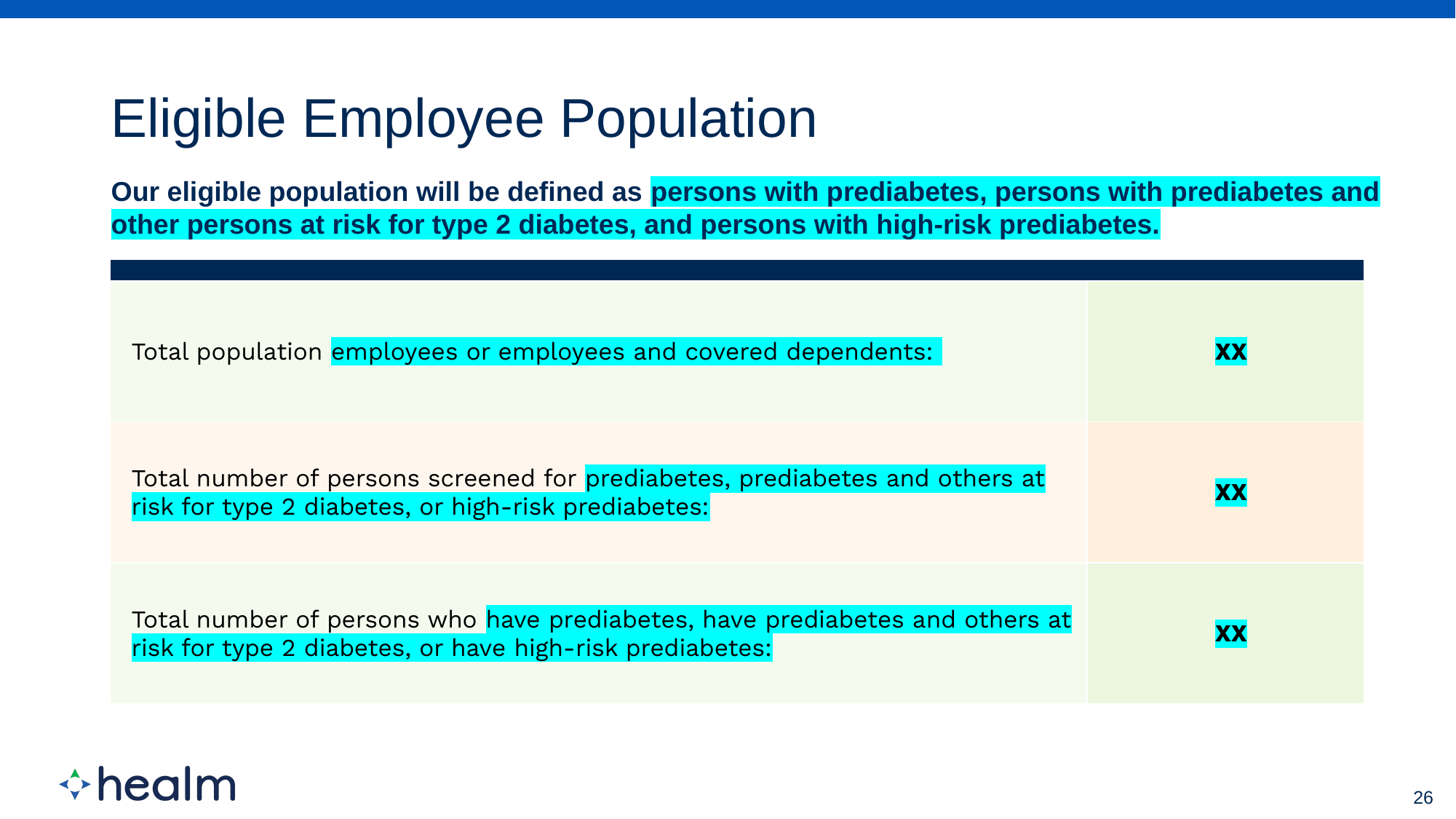

Our eligible population will be defined as persons with prediabetes, persons with prediabetes and other persons at risk for type 2 diabetes, and persons with high-risk prediabetes.
|  |  |
| --- | --- |
| Total population employees or employees and covered dependents: | XX |
| Total number of persons screened for prediabetes, prediabetes and others at risk for type 2 diabetes, or high-risk prediabetes: | XX |
| Total number of persons who have prediabetes, have prediabetes and others at risk for type 2 diabetes, or have high-risk prediabetes: | XX |
26